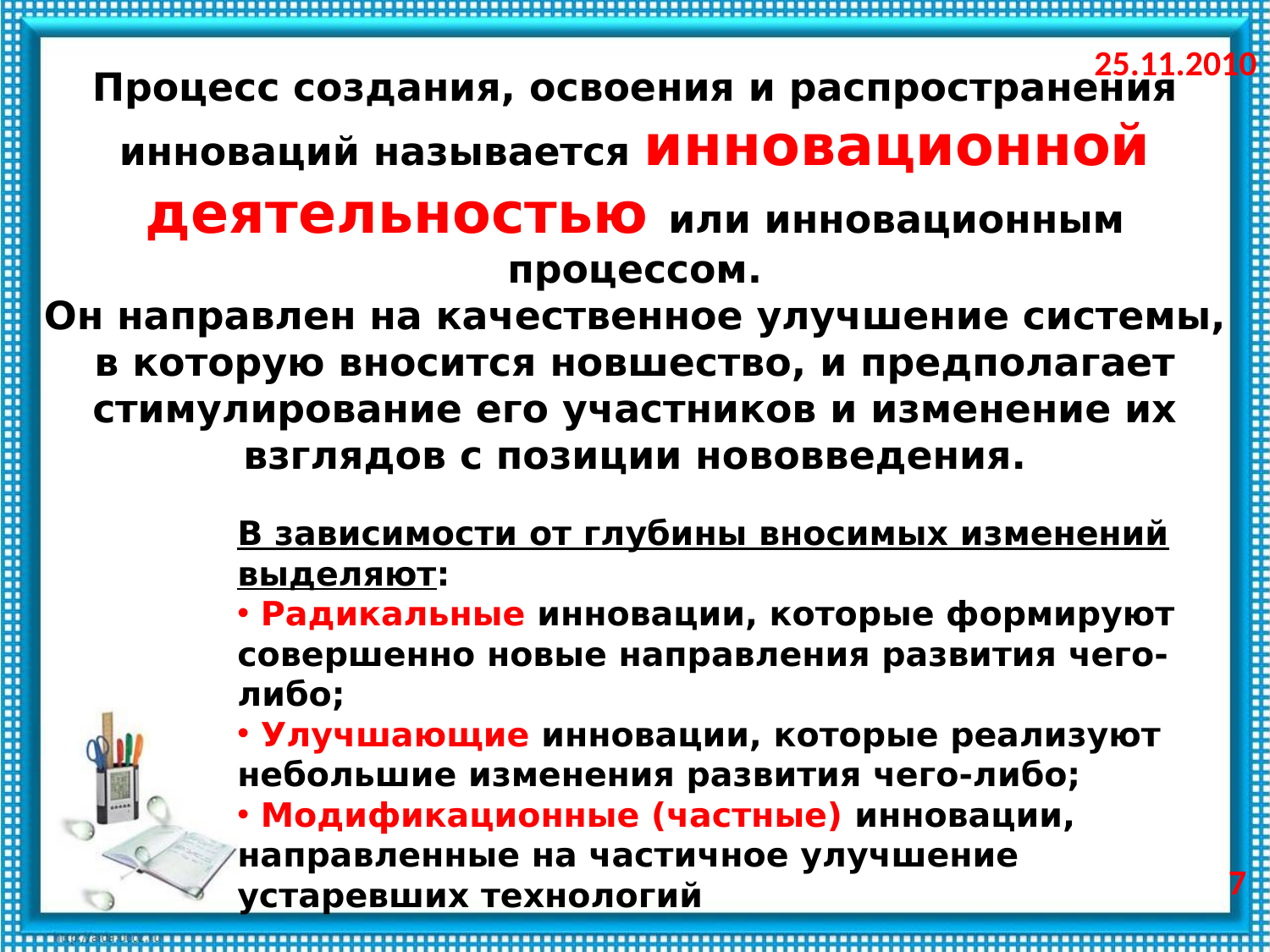

25.11.2010
Процесс создания, освоения и распространения инноваций называется инновационной деятельностью или инновационным процессом.
Он направлен на качественное улучшение системы, в которую вносится новшество, и предполагает стимулирование его участников и изменение их взглядов с позиции нововведения.
В зависимости от глубины вносимых изменений выделяют:
 Радикальные инновации, которые формируют совершенно новые направления развития чего-либо;
 Улучшающие инновации, которые реализуют небольшие изменения развития чего-либо;
 Модификационные (частные) инновации, направленные на частичное улучшение устаревших технологий
7